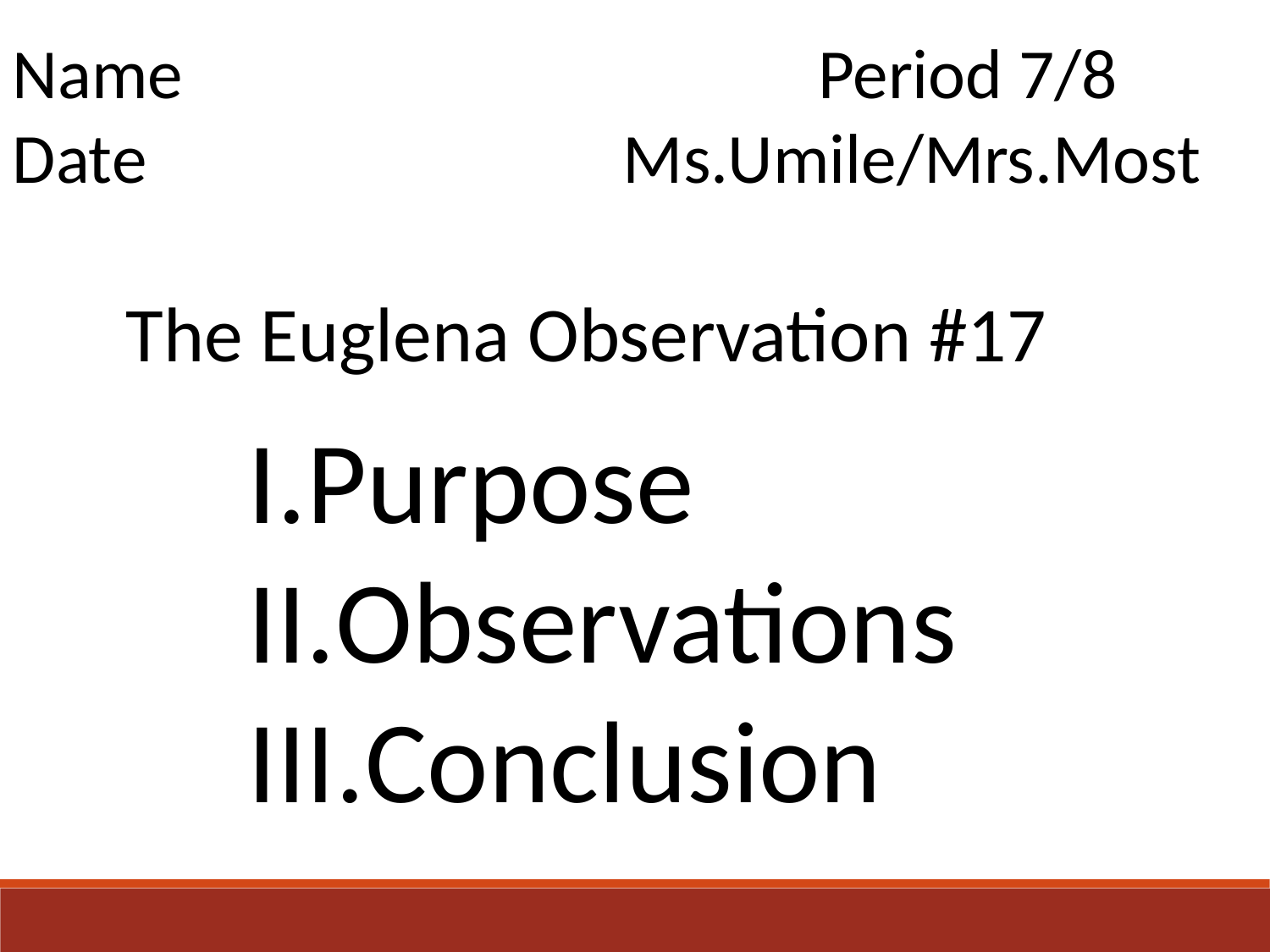

Name                                        Period 7/8
Date                              Ms.Umile/Mrs.Most
The Euglena Observation #17
Purpose
Observations
Conclusion